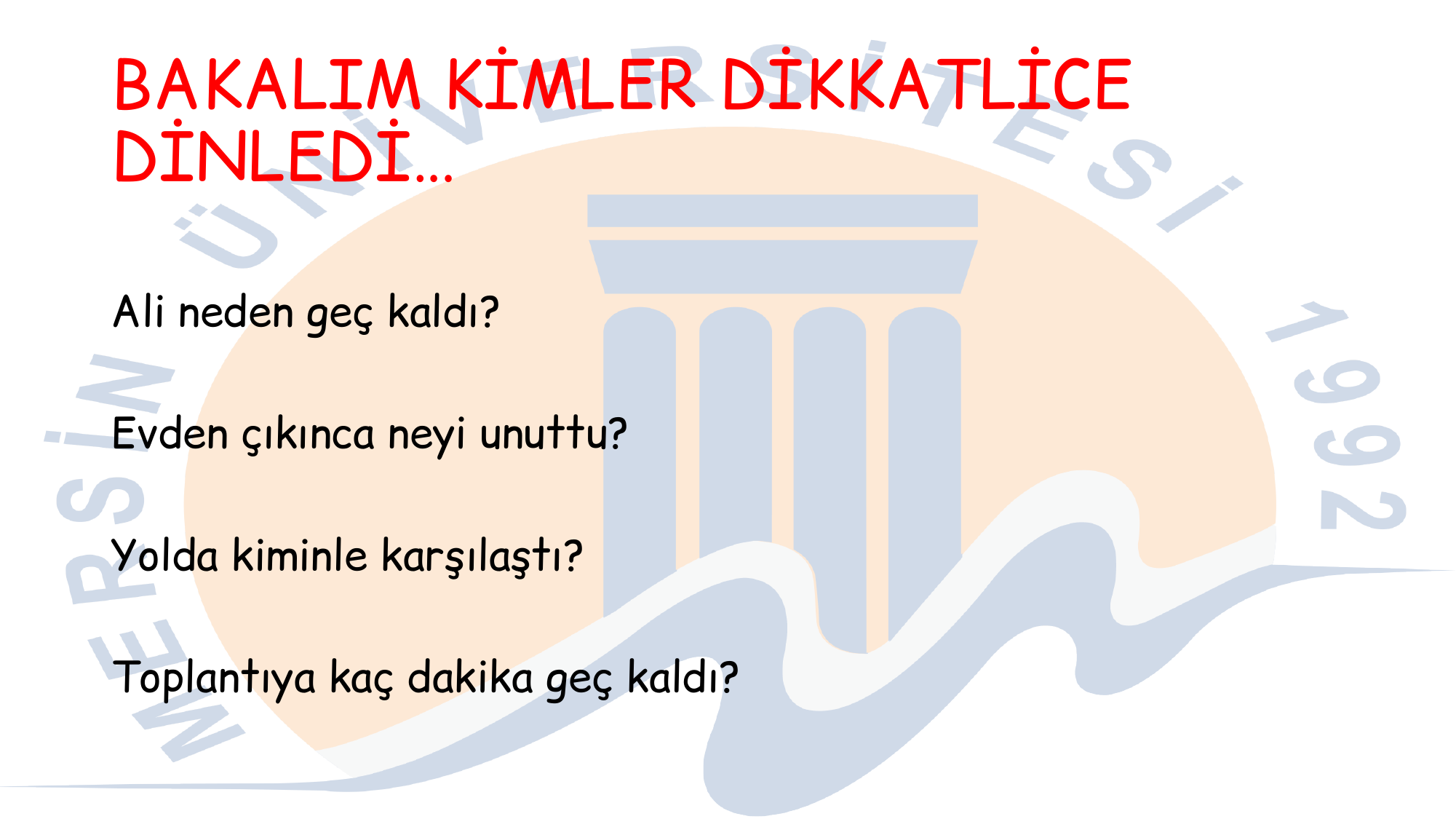

# BAKALIM KİMLER DİKKATLİCE DİNLEDİ…

Ali neden geç kaldı?

Evden çıkınca neyi unuttu?

Yolda kiminle karşılaştı?

Toplantıya kaç dakika geç kaldı?